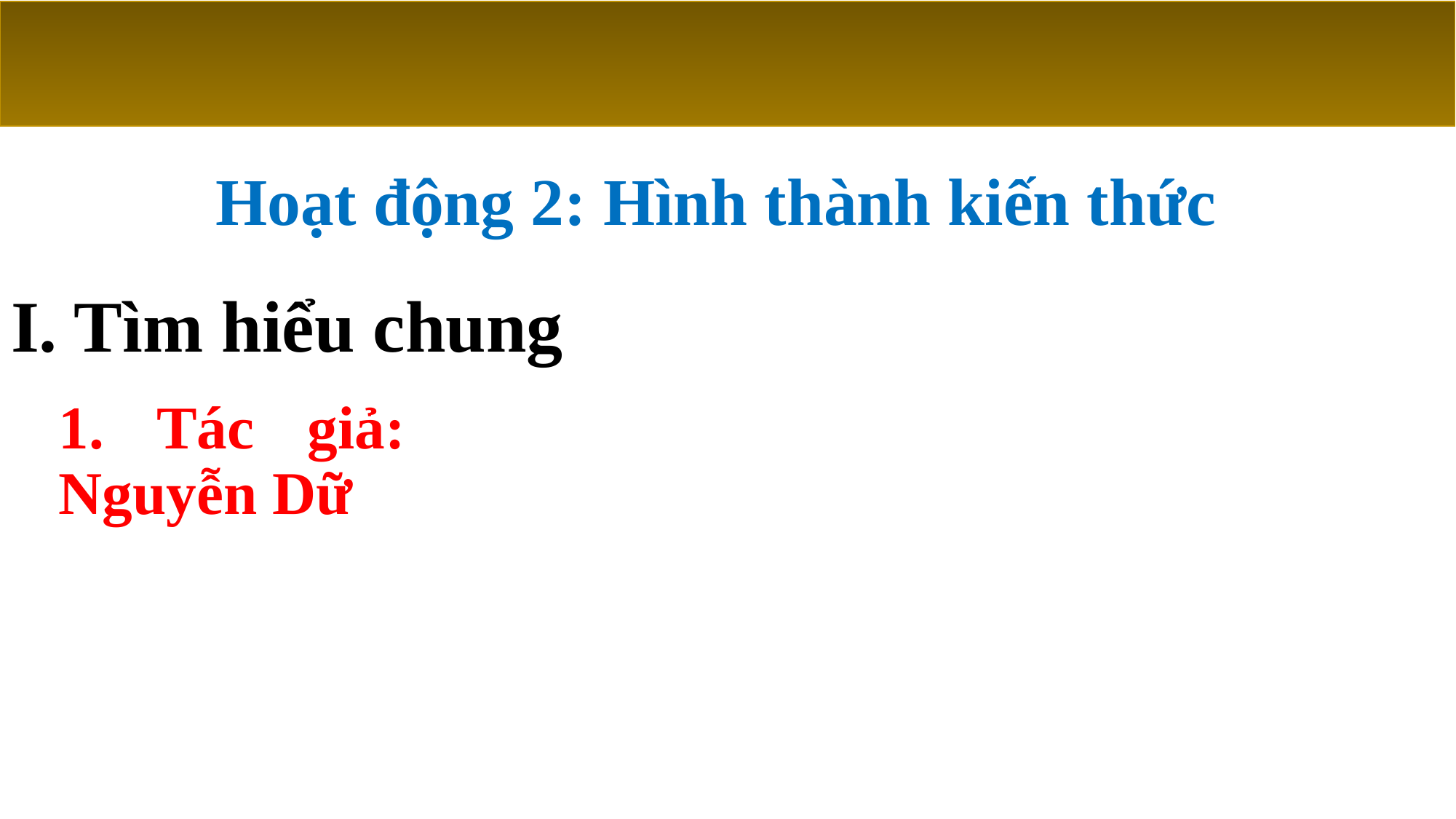

1. Tác giả: Nguyễn Dữ
# Hoạt động 2: Hình thành kiến thức
I. Tìm hiểu chung